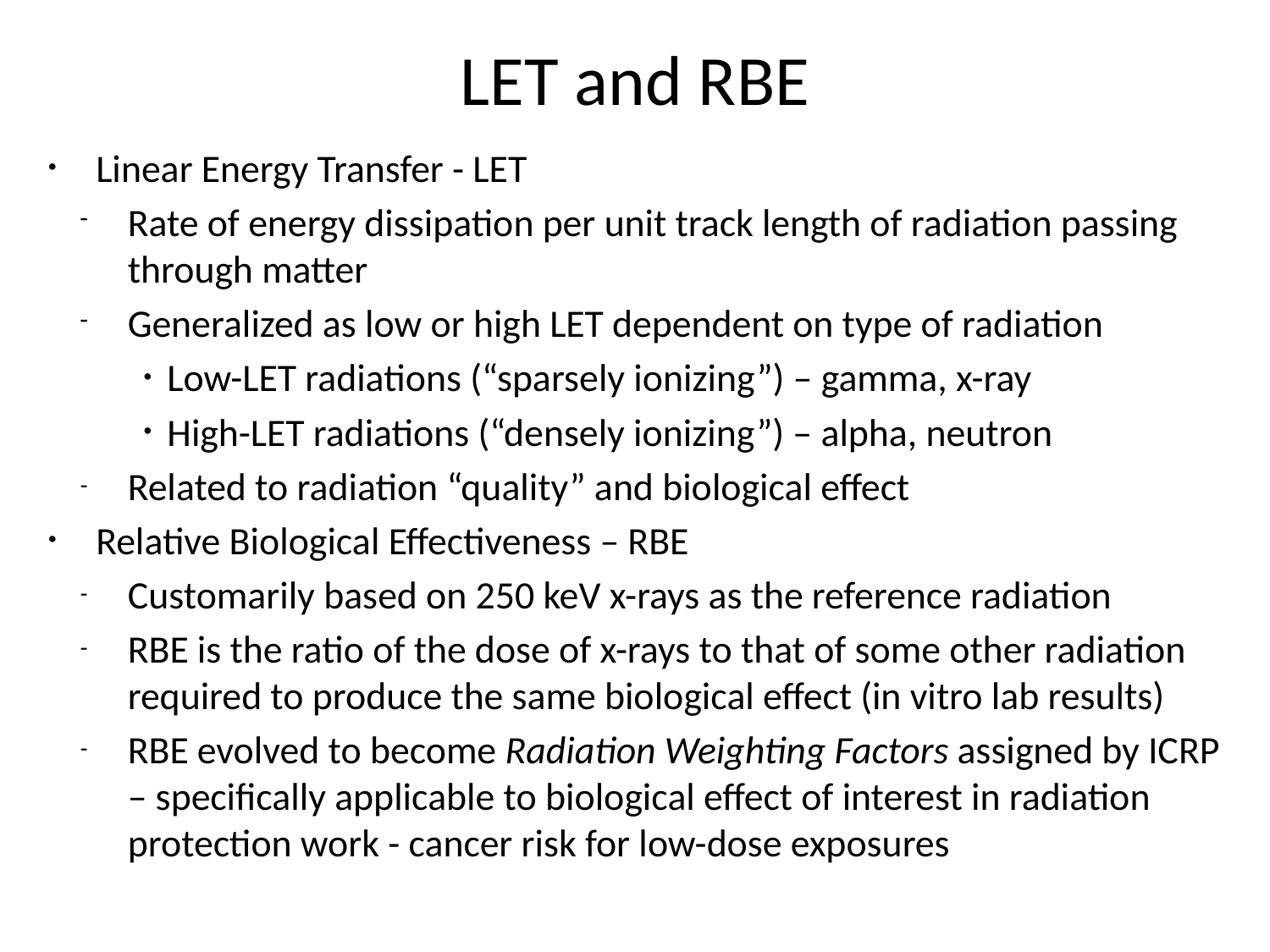

# LET and RBE
Linear Energy Transfer - LET
Rate of energy dissipation per unit track length of radiation passing through matter
Generalized as low or high LET dependent on type of radiation
Low-LET radiations (“sparsely ionizing”) – gamma, x-ray
High-LET radiations (“densely ionizing”) – alpha, neutron
Related to radiation “quality” and biological effect
Relative Biological Effectiveness – RBE
Customarily based on 250 keV x-rays as the reference radiation
RBE is the ratio of the dose of x-rays to that of some other radiation required to produce the same biological effect (in vitro lab results)
RBE evolved to become Radiation Weighting Factors assigned by ICRP – specifically applicable to biological effect of interest in radiation protection work - cancer risk for low-dose exposures